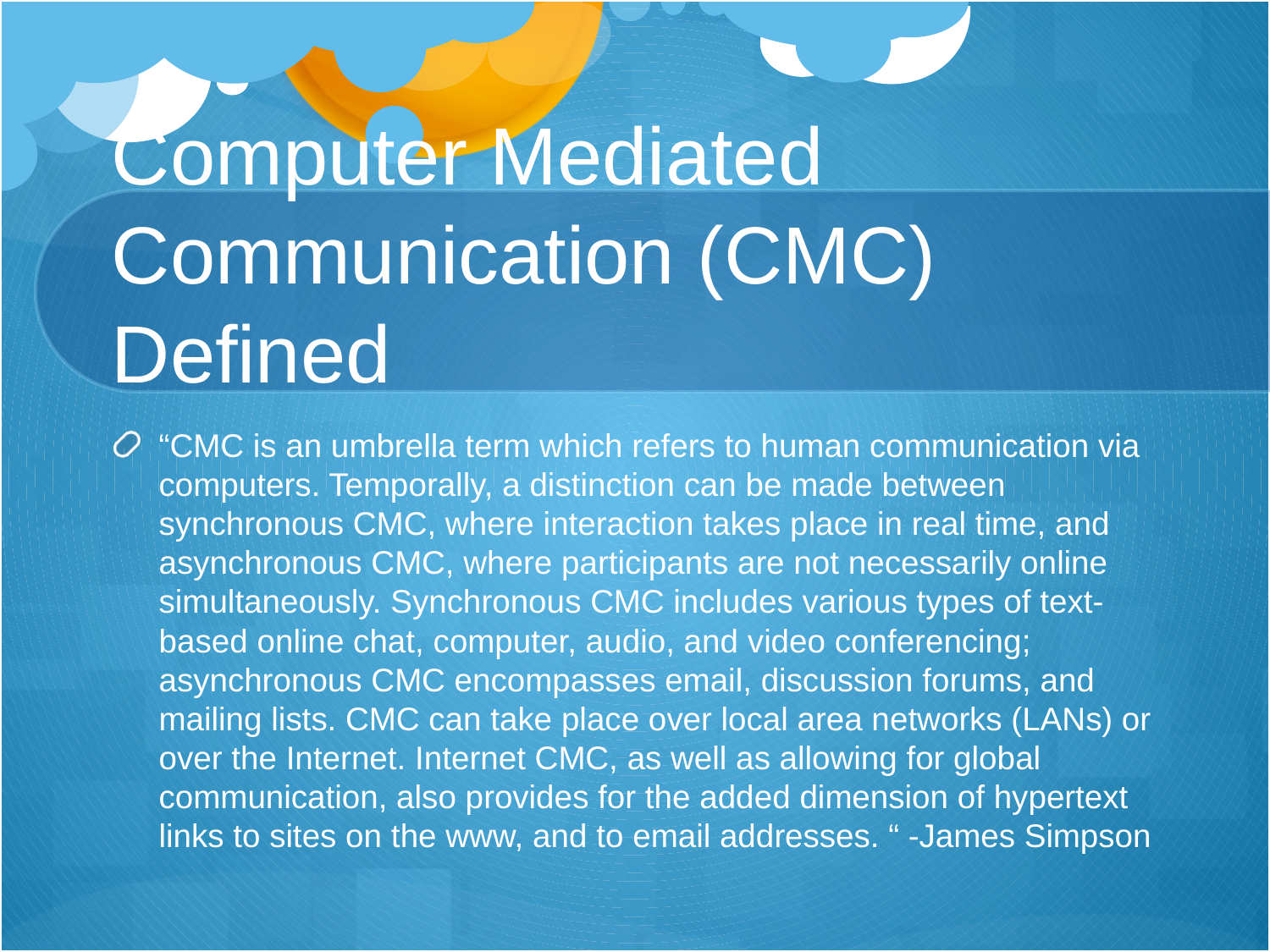

# Computer Mediated Communication (CMC) Defined
“CMC is an umbrella term which refers to human communication via computers. Temporally, a distinction can be made between synchronous CMC, where interaction takes place in real time, and asynchronous CMC, where participants are not necessarily online simultaneously. Synchronous CMC includes various types of text-based online chat, computer, audio, and video conferencing; asynchronous CMC encompasses email, discussion forums, and mailing lists. CMC can take place over local area networks (LANs) or over the Internet. Internet CMC, as well as allowing for global communication, also provides for the added dimension of hypertext links to sites on the www, and to email addresses. “ -James Simpson